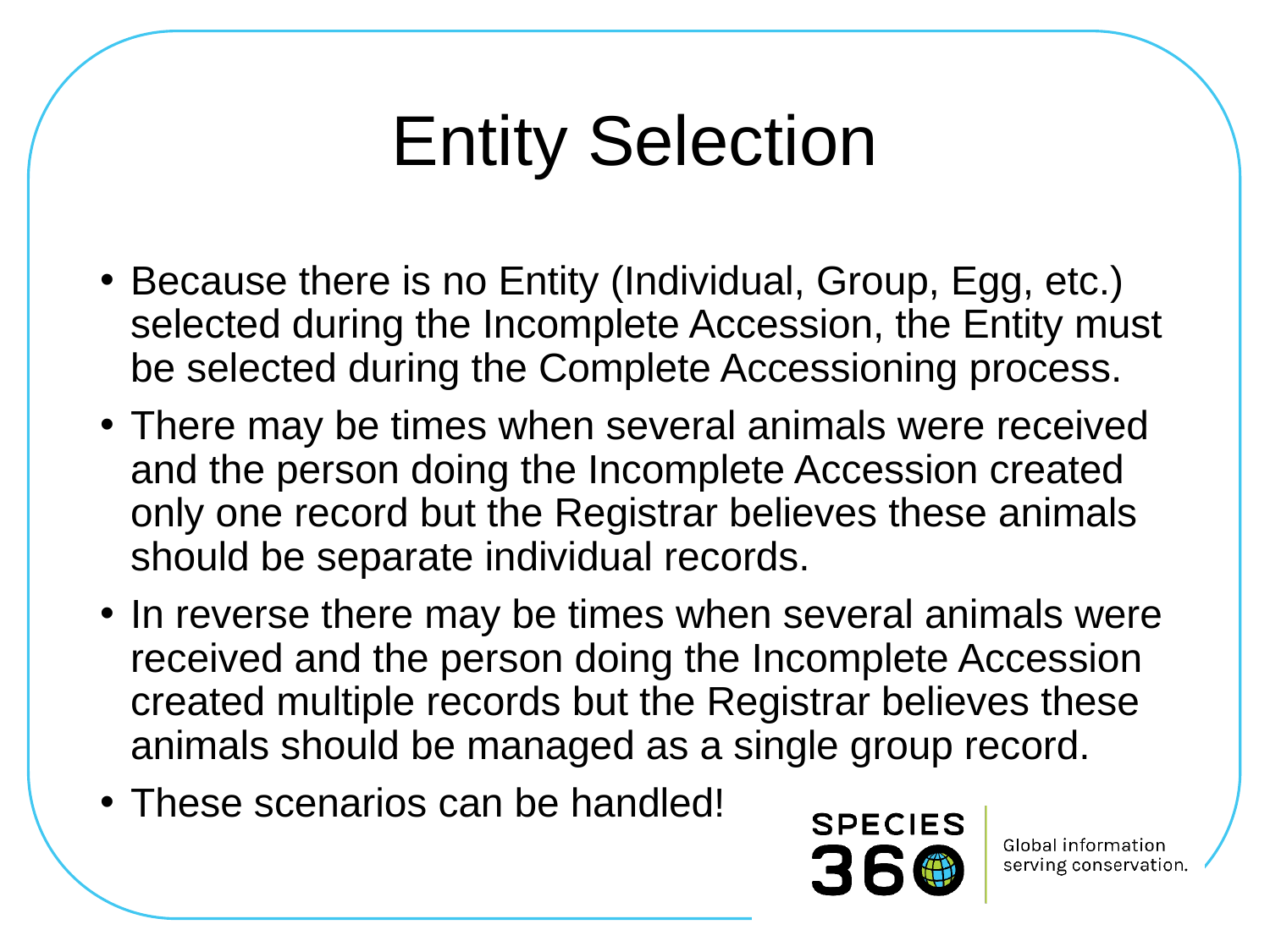

# Entity Selection
Because there is no Entity (Individual, Group, Egg, etc.) selected during the Incomplete Accession, the Entity must be selected during the Complete Accessioning process.
There may be times when several animals were received and the person doing the Incomplete Accession created only one record but the Registrar believes these animals should be separate individual records.
In reverse there may be times when several animals were received and the person doing the Incomplete Accession created multiple records but the Registrar believes these animals should be managed as a single group record.
These scenarios can be handled!